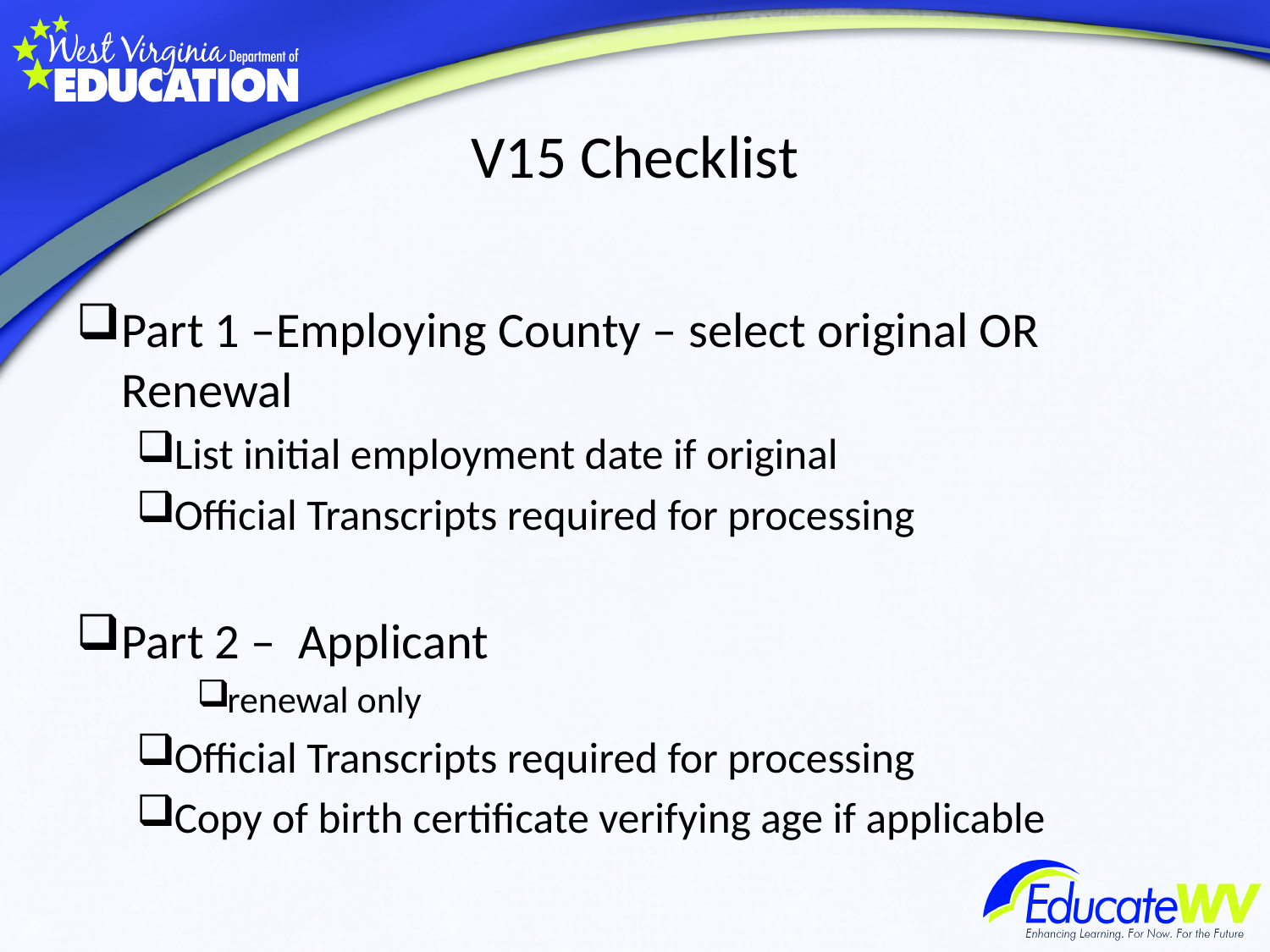

# V15 Checklist

Part 1 –Employing County – select original OR Renewal
List initial employment date if original
Official Transcripts required for processing

Part 2 –  Applicant
renewal only
Official Transcripts required for processing
Copy of birth certificate verifying age if applicable